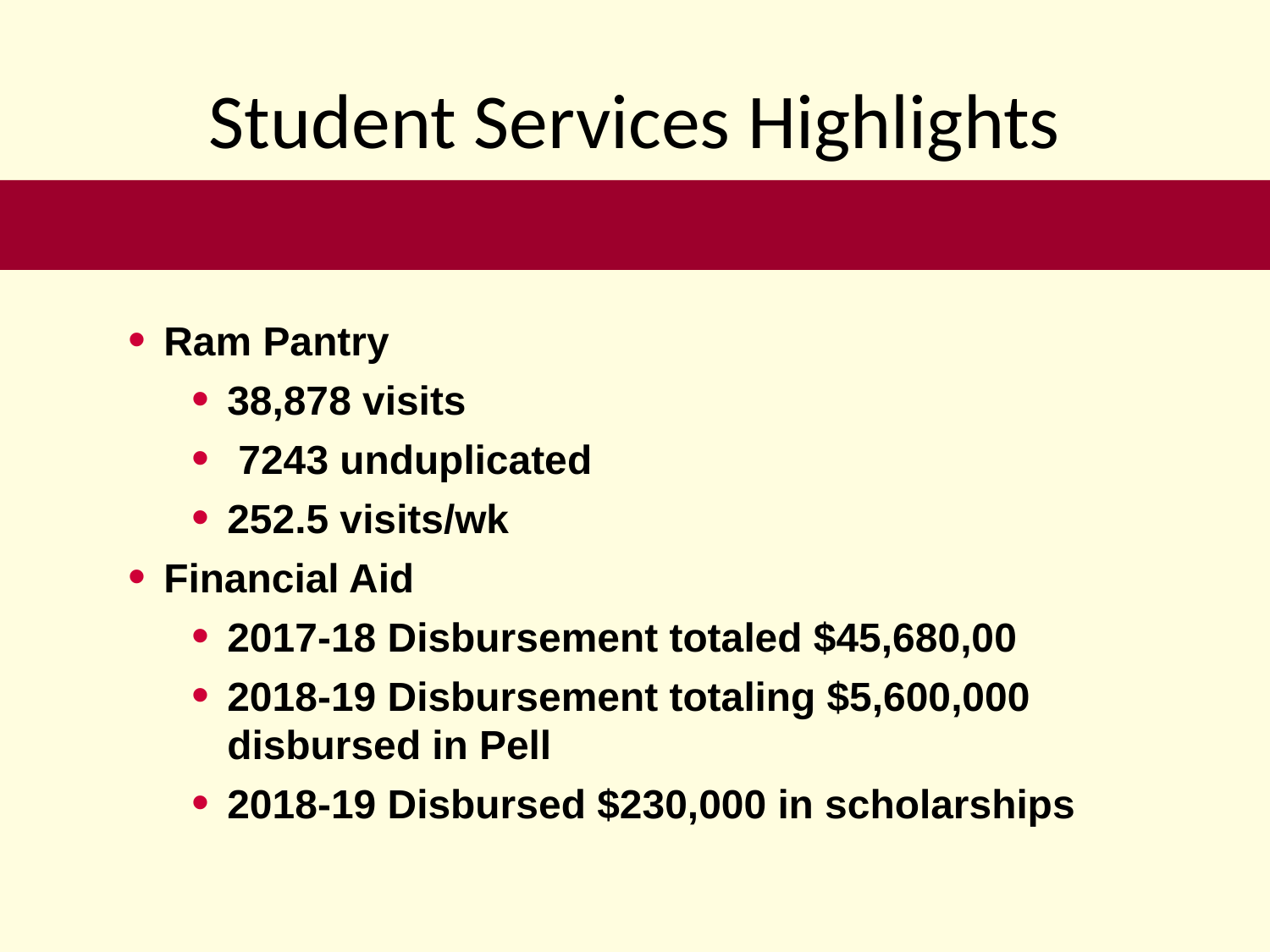

# Student Services Highlights

Ram Pantry
38,878 visits
 7243 unduplicated
252.5 visits/wk
Financial Aid
2017-18 Disbursement totaled $45,680,00
2018-19 Disbursement totaling $5,600,000 disbursed in Pell
2018-19 Disbursed $230,000 in scholarships